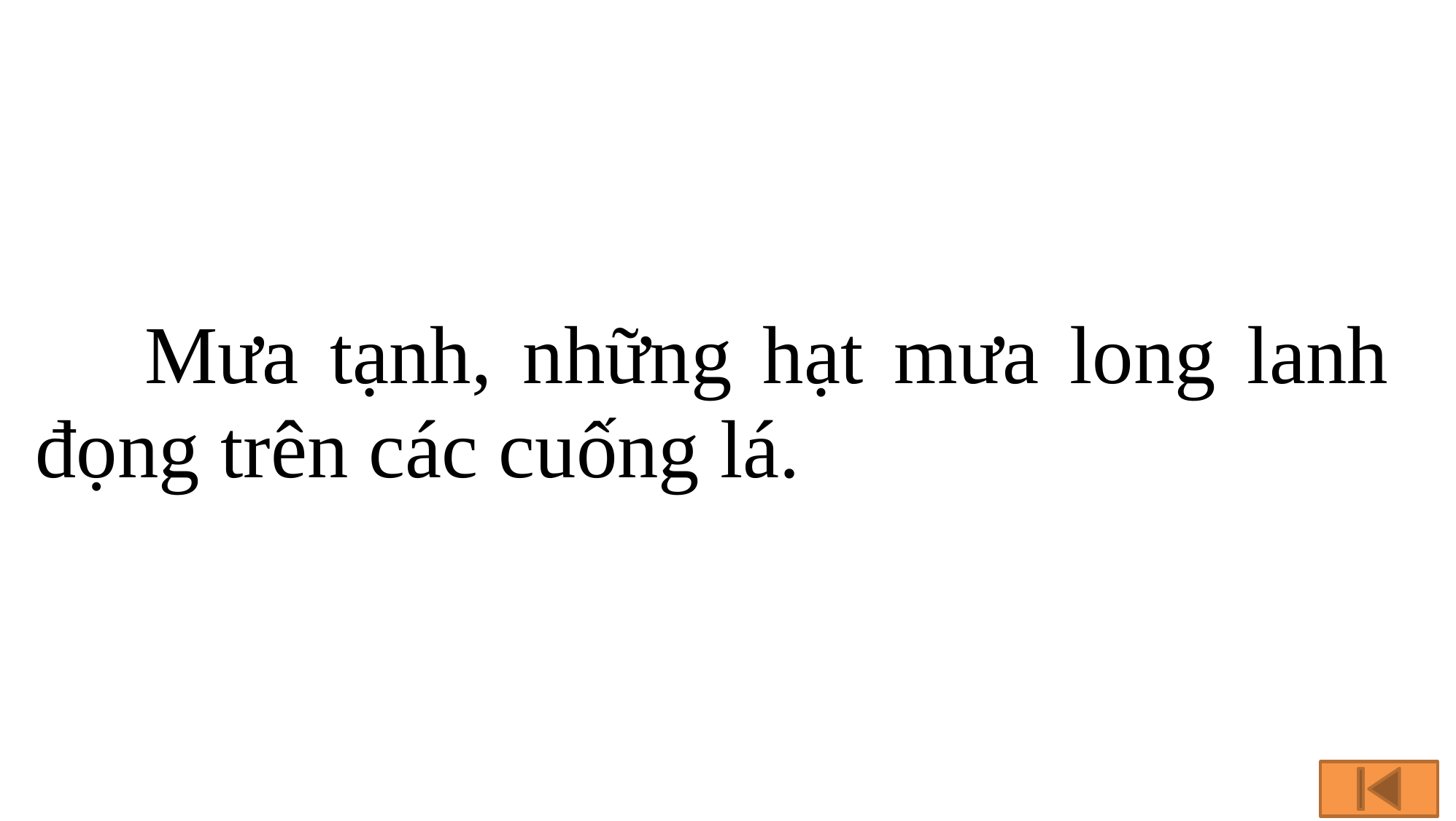

Mưa tạnh, những hạt mưa long lanh đọng trên các cuống lá.